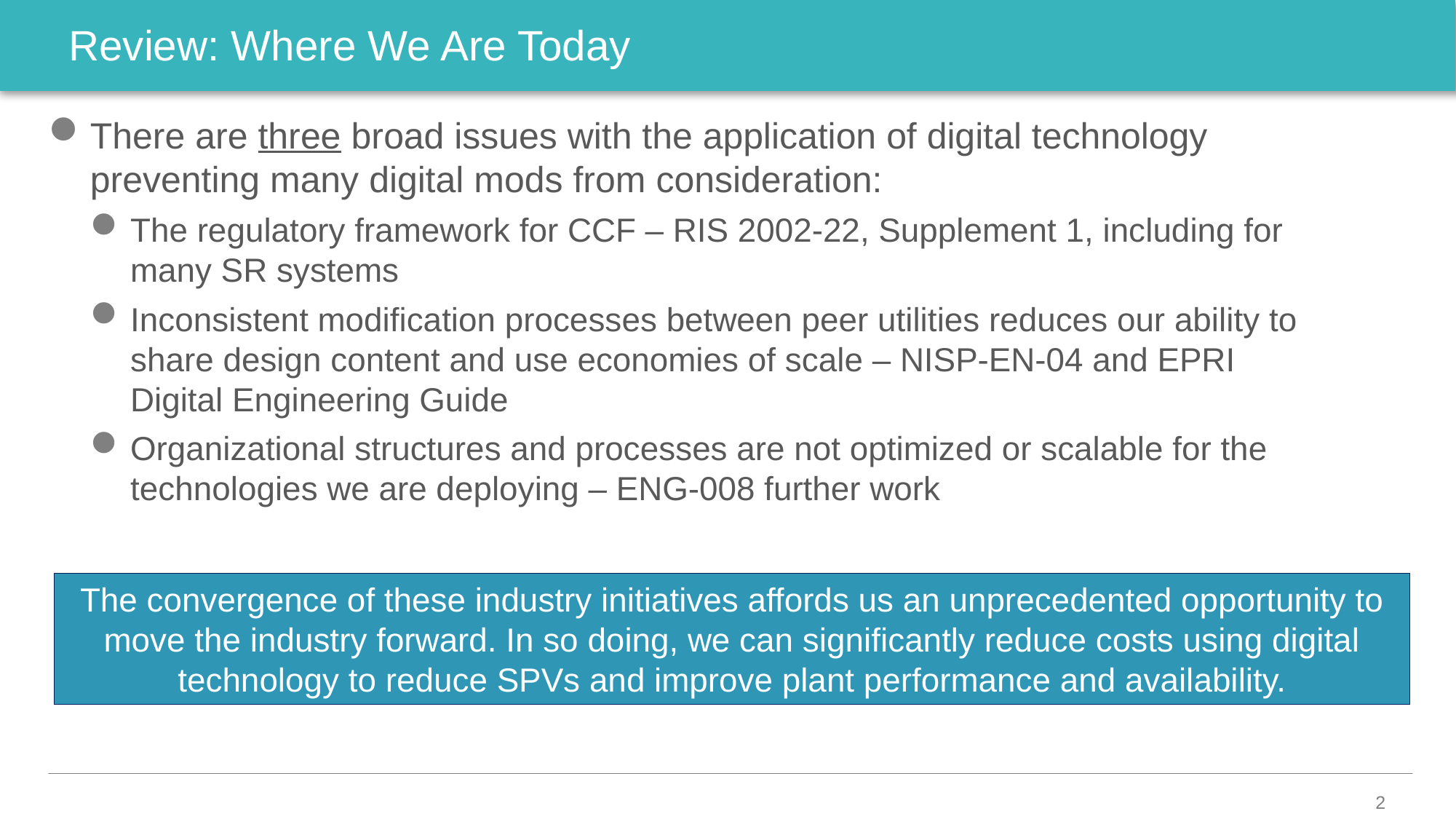

# Review: Where We Are Today
There are three broad issues with the application of digital technology preventing many digital mods from consideration:
The regulatory framework for CCF – RIS 2002-22, Supplement 1, including for many SR systems
Inconsistent modification processes between peer utilities reduces our ability to share design content and use economies of scale – NISP-EN-04 and EPRI Digital Engineering Guide
Organizational structures and processes are not optimized or scalable for the technologies we are deploying – ENG-008 further work
The convergence of these industry initiatives affords us an unprecedented opportunity to move the industry forward. In so doing, we can significantly reduce costs using digital technology to reduce SPVs and improve plant performance and availability.